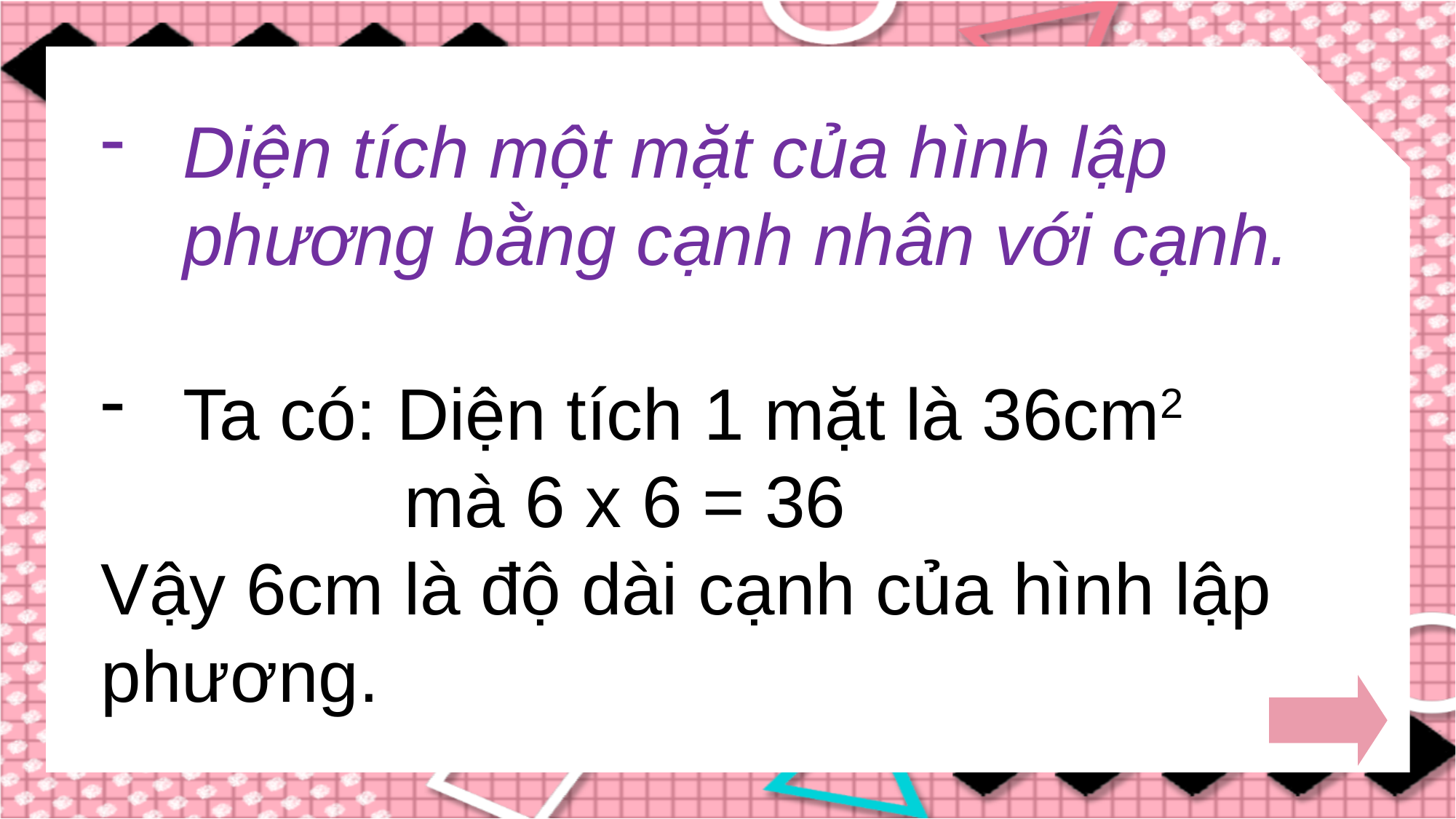

Diện tích một mặt của hình lập phương bằng cạnh nhân với cạnh.

Ta có: Diện tích 1 mặt là 36cm2
               mà 6 x 6 = 36
Vậy 6cm là độ dài cạnh của hình lập phương.